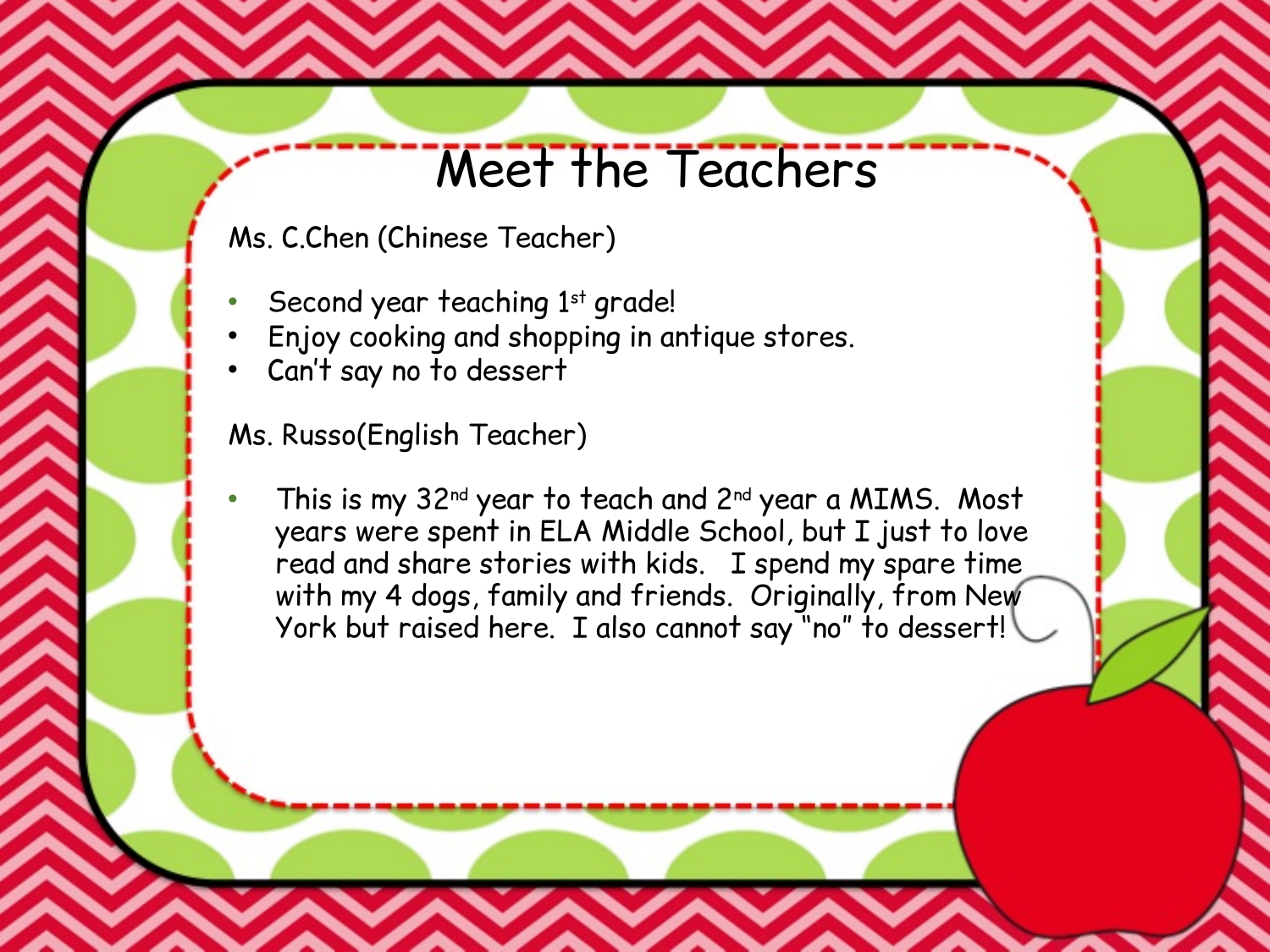

Meet the Teachers

Ms. C.Chen (Chinese Teacher)
Second year teaching 1st grade!
Enjoy cooking and shopping in antique stores.
Can’t say no to dessert
Ms. Russo(English Teacher)
This is my 32nd year to teach and 2nd year a MIMS.  Most years were spent in ELA Middle School, but I just to love read and share stories with kids.   I spend my spare time with my 4 dogs, family and friends.  Originally, from New York but raised here.  I also cannot say “no” to dessert!